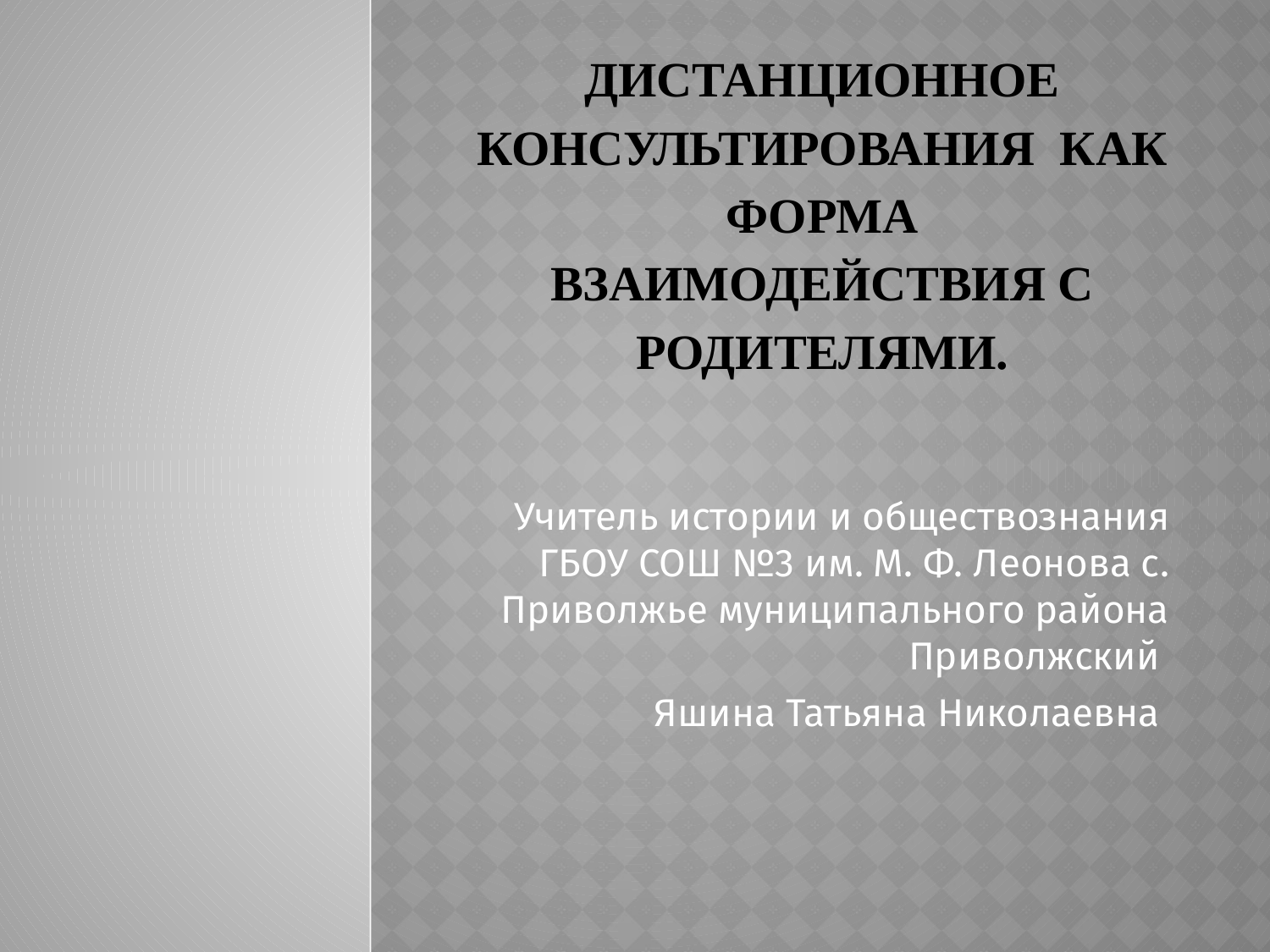

# Дистанционное консультирования  как форма взаимодействия с родителями.
Учитель истории и обществознания ГБОУ СОШ №3 им. М. Ф. Леонова с. Приволжье муниципального района Приволжский
Яшина Татьяна Николаевна